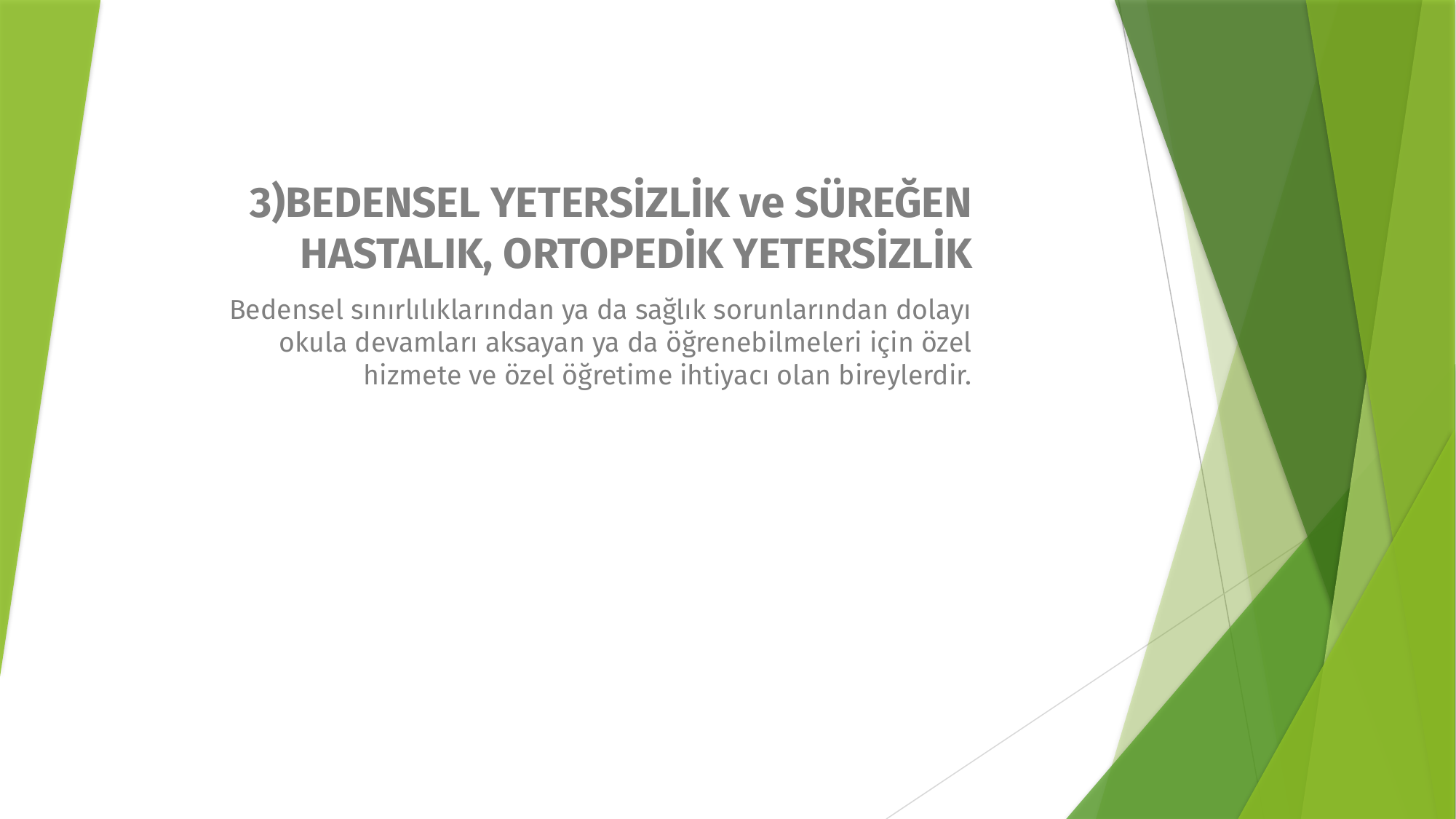

3)BEDENSEL YETERSİZLİK ve SÜREĞEN HASTALIK, ORTOPEDİK YETERSİZLİK
 Bedensel sınırlılıklarından ya da sağlık sorunlarından dolayı okula devamları aksa­yan ya da öğrenebilmeleri için özel hizmete ve özel öğretime ihtiyacı olan bireylerdir.